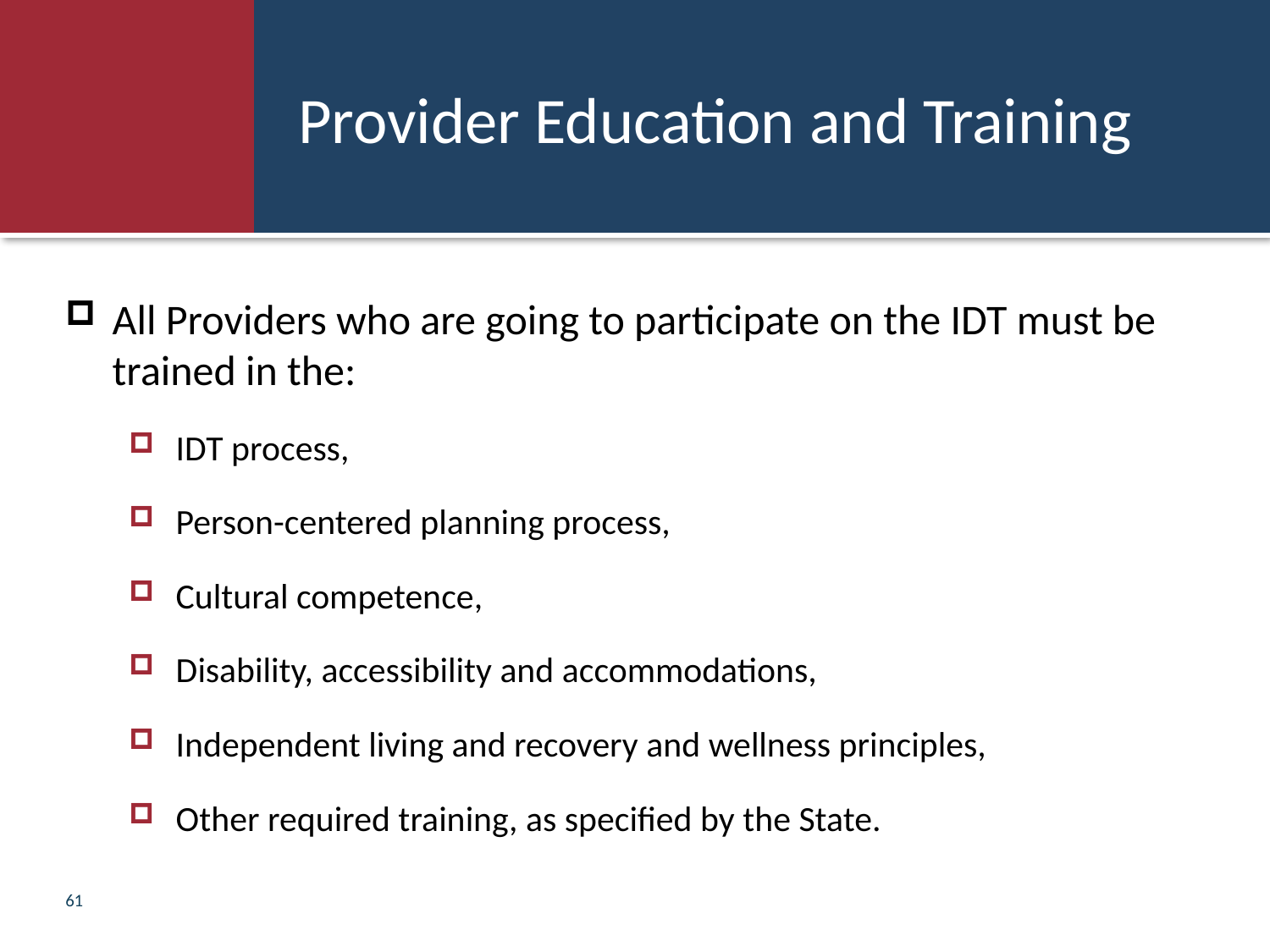

# Provider Education and Training
All Providers who are going to participate on the IDT must be trained in the:
IDT process,
Person-centered planning process,
Cultural competence,
Disability, accessibility and accommodations,
Independent living and recovery and wellness principles,
Other required training, as specified by the State.

61